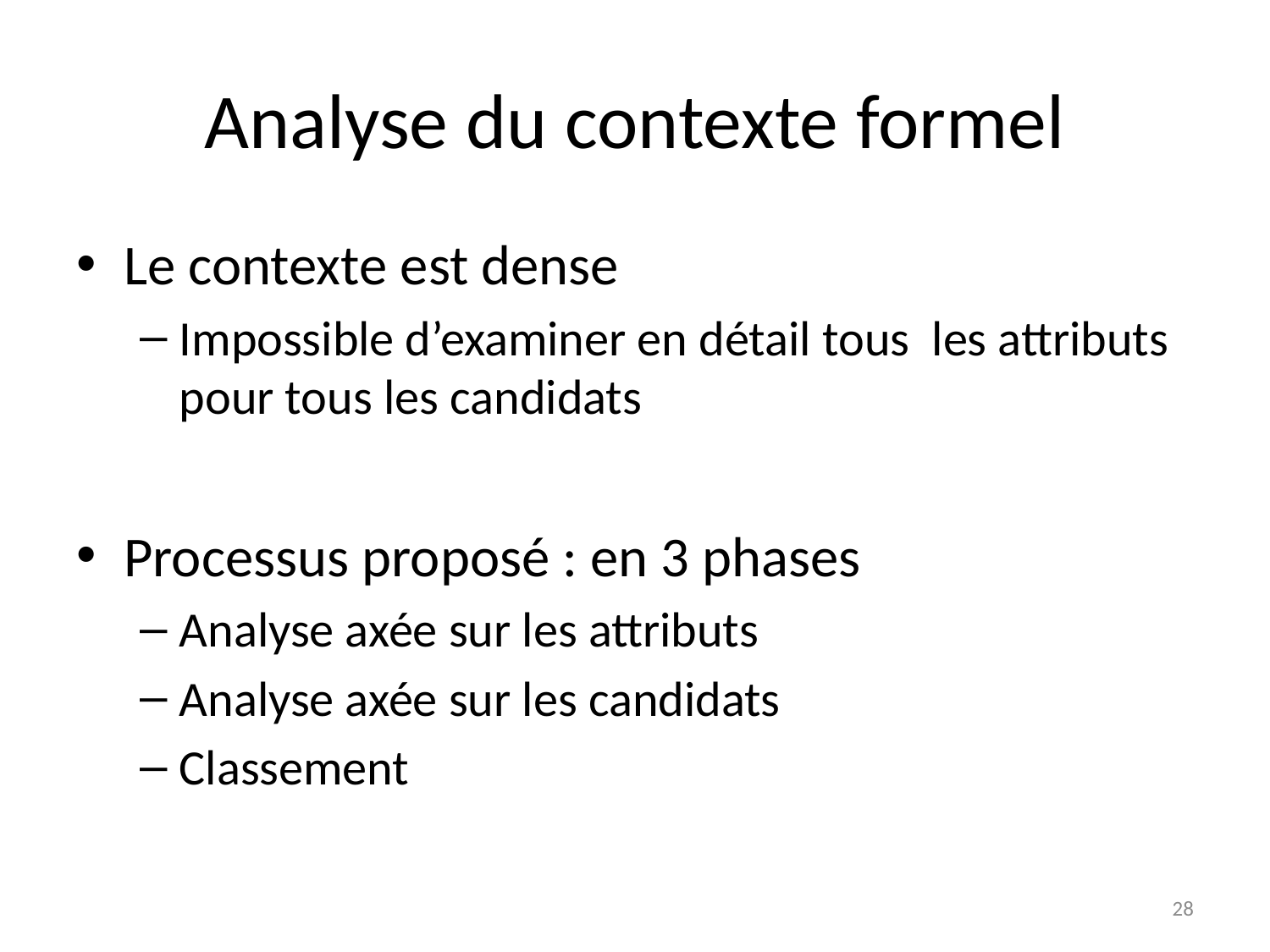

# Analyse du contexte formel
Le contexte est dense
Impossible d’examiner en détail tous  les attributs pour tous les candidats

Processus proposé : en 3 phases
Analyse axée sur les attributs
Analyse axée sur les candidats
Classement
28